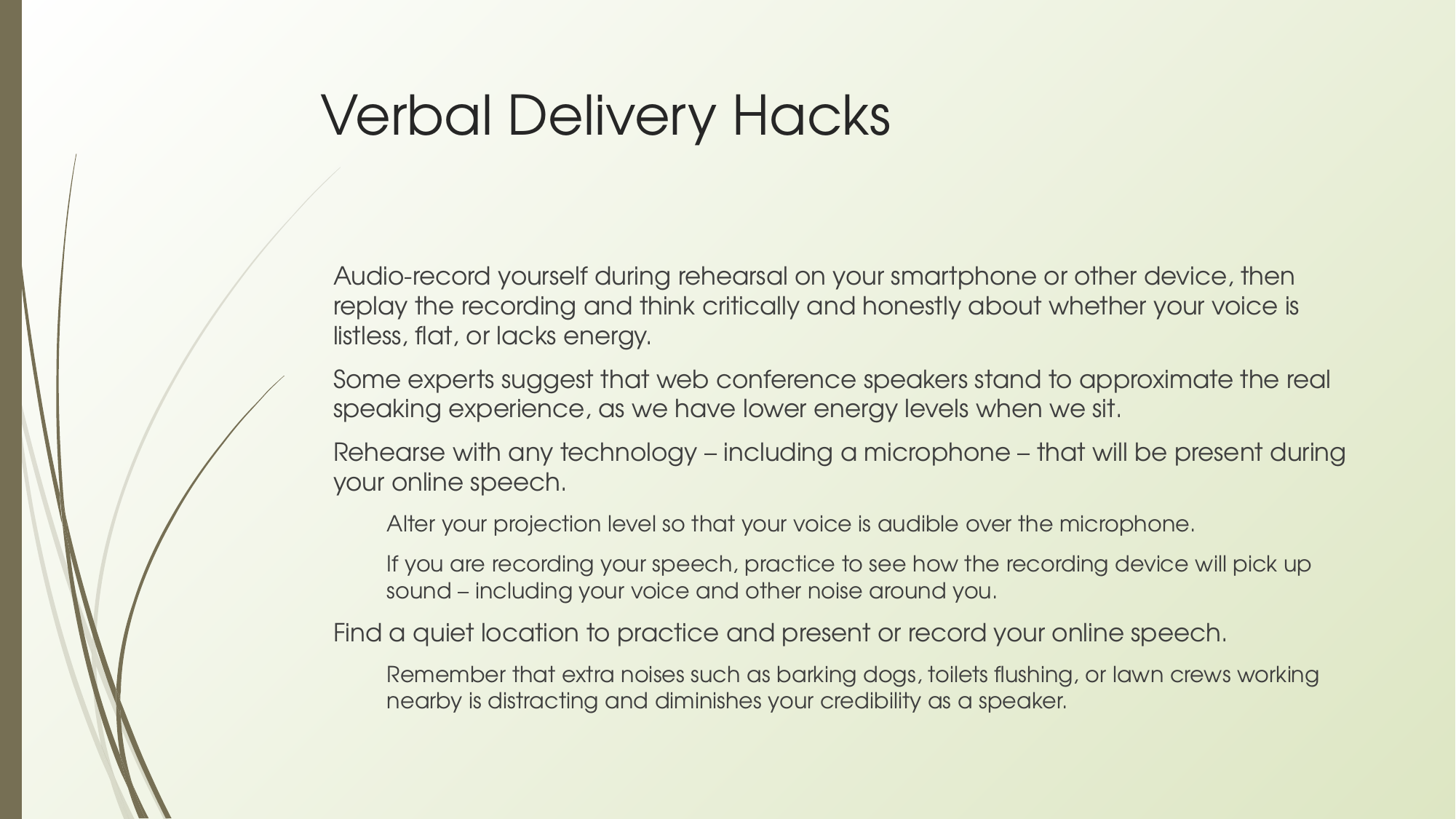

# Verbal Delivery Hacks
Audio-record yourself during rehearsal on your smartphone or other device, then replay the recording and think critically and honestly about whether your voice is listless, flat, or lacks energy.
Some experts suggest that web conference speakers stand to approximate the real speaking experience, as we have lower energy levels when we sit.
Rehearse with any technology – including a microphone – that will be present during your online speech.
Alter your projection level so that your voice is audible over the microphone.
If you are recording your speech, practice to see how the recording device will pick up sound – including your voice and other noise around you.
Find a quiet location to practice and present or record your online speech.
Remember that extra noises such as barking dogs, toilets flushing, or lawn crews working nearby is distracting and diminishes your credibility as a speaker.